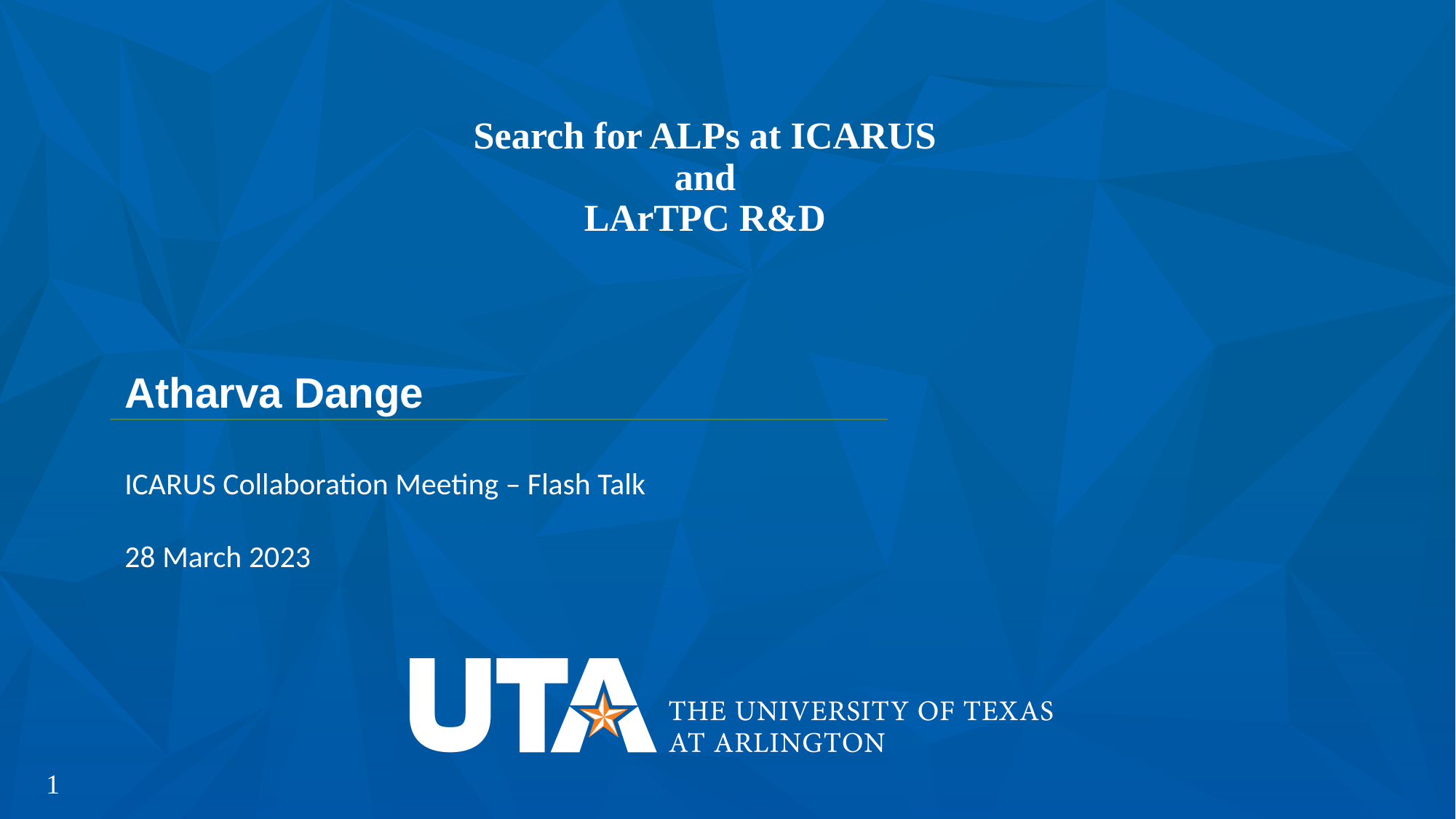

# Search for ALPs at ICARUS and LArTPC R&D
Atharva Dange
ICARUS Collaboration Meeting – Flash Talk
28 March 2023
1